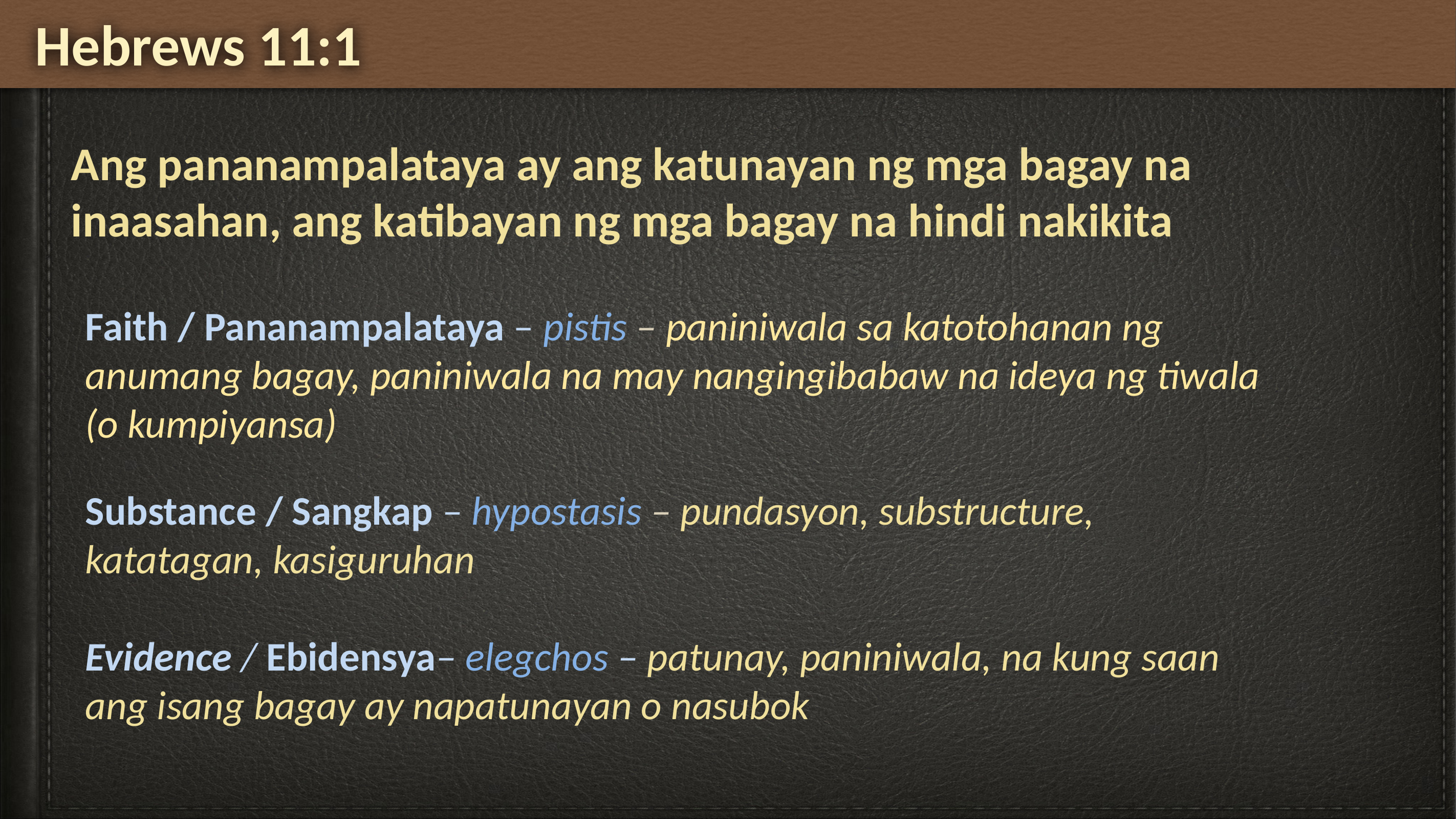

Hebrews 11:1

Ang pananampalataya ay ang katunayan ng mga bagay na inaasahan, ang katibayan ng mga bagay na hindi nakikita
Faith / Pananampalataya – pistis – paniniwala sa katotohanan ng anumang bagay, paniniwala na may nangingibabaw na ideya ng tiwala (o kumpiyansa)
Substance / Sangkap – hypostasis – pundasyon, substructure, katatagan, kasiguruhan

Evidence / Ebidensya– elegchos – patunay, paniniwala, na kung saan ang isang bagay ay napatunayan o nasubok